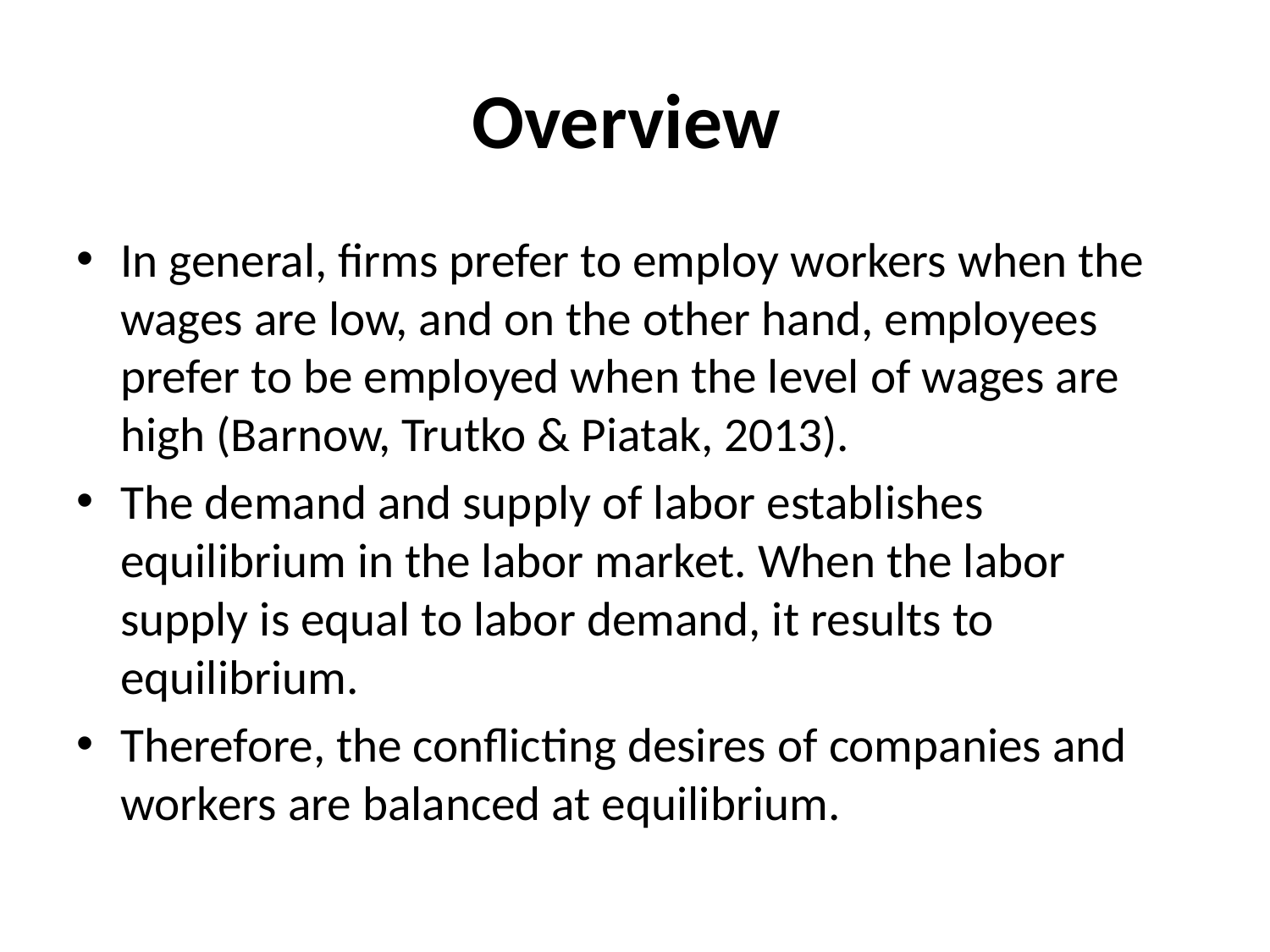

# Overview
In general, firms prefer to employ workers when the wages are low, and on the other hand, employees prefer to be employed when the level of wages are high (Barnow, Trutko & Piatak, 2013).
The demand and supply of labor establishes equilibrium in the labor market. When the labor supply is equal to labor demand, it results to equilibrium.
Therefore, the conflicting desires of companies and workers are balanced at equilibrium.